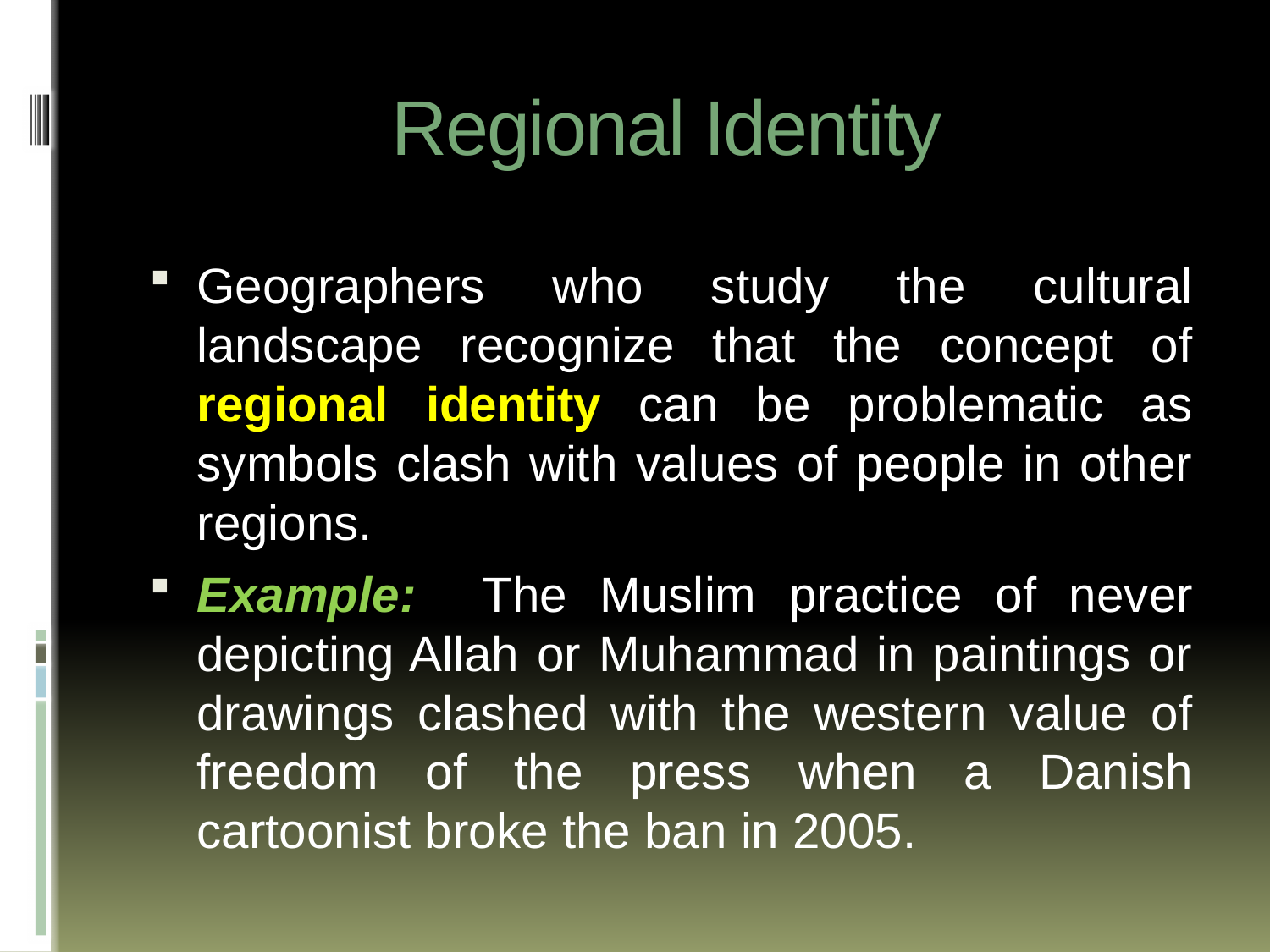

# Regional Identity
Geographers who study the cultural landscape recognize that the concept of regional identity can be problematic as symbols clash with values of people in other regions.
Example:  The Muslim practice of never depicting Allah or Muhammad in paintings or drawings clashed with the western value of freedom of the press when a Danish cartoonist broke the ban in 2005.